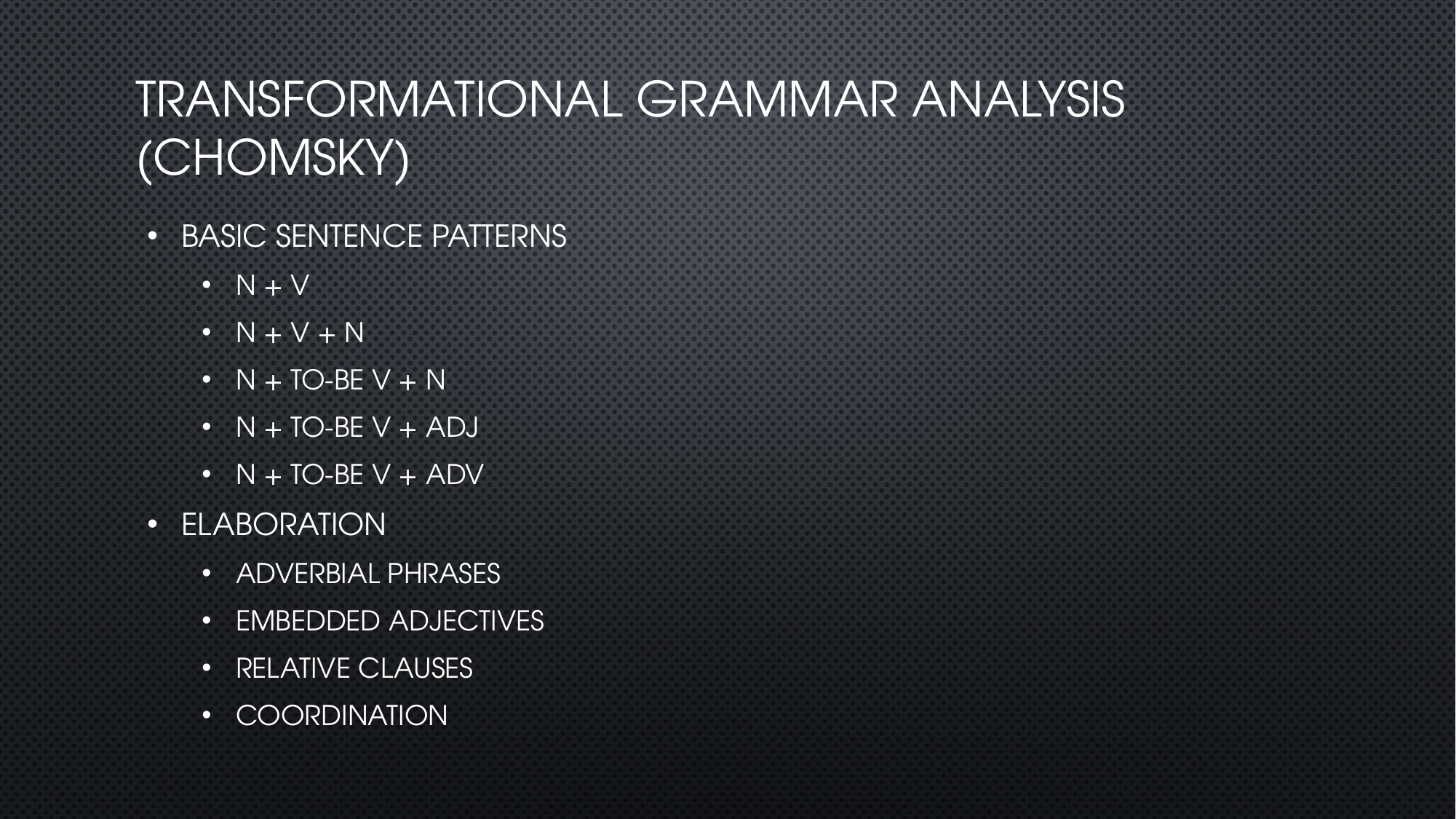

# Transformational Grammar Analysis (Chomsky)
Basic Sentence Patterns
N + V
N + V + N
N + to-be V + N
N + to-be V + Adj
N + to-be V + Adv
Elaboration
Adverbial phrases
Embedded adjectives
Relative clauses
Coordination